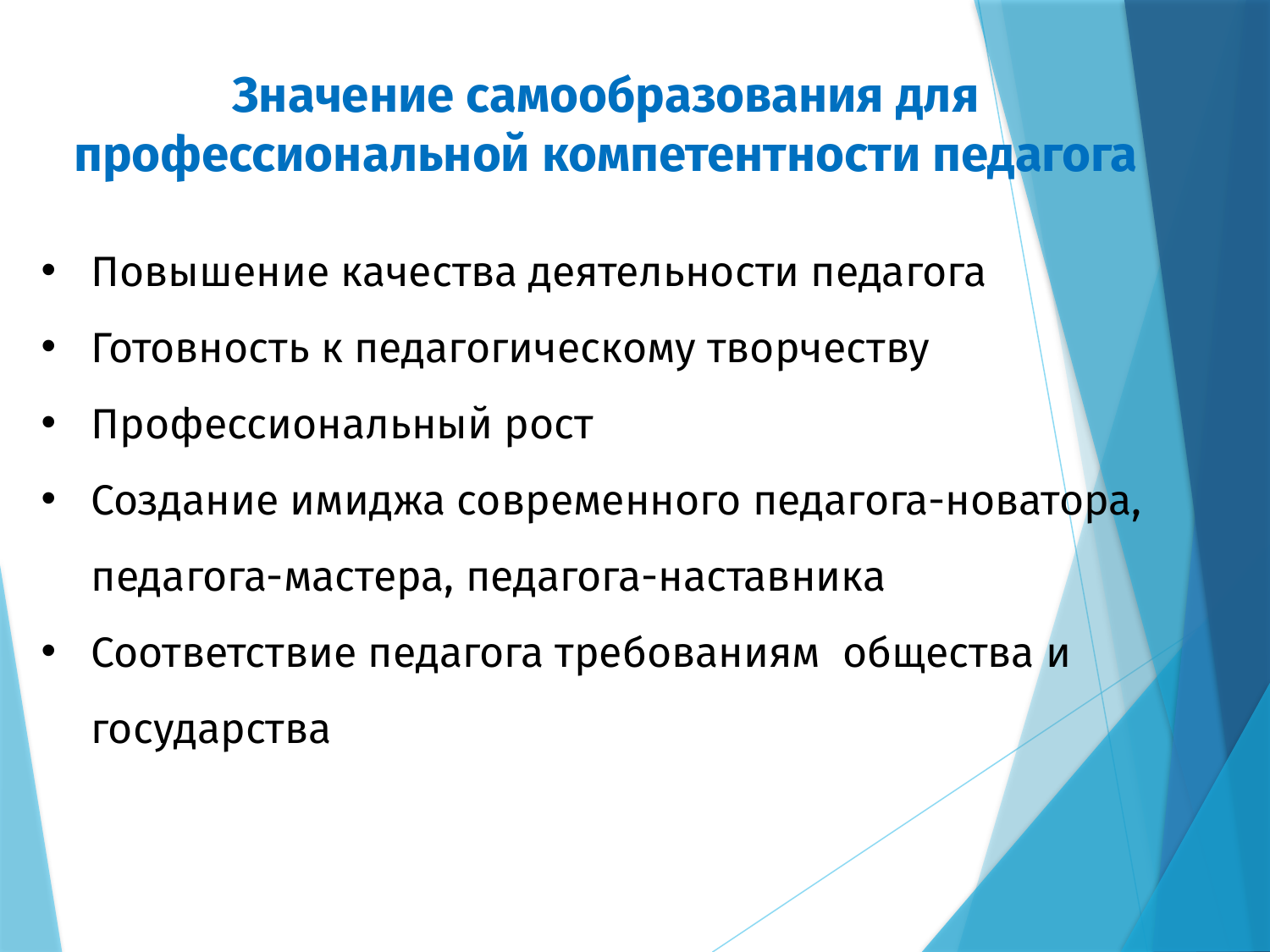

Значение самообразования для профессиональной компетентности педагога

Повышение качества деятельности педагога
Готовность к педагогическому творчеству
Профессиональный рост
Создание имиджа современного педагога-новатора, педагога-мастера, педагога-наставника
Соответствие педагога требованиям  общества и государства